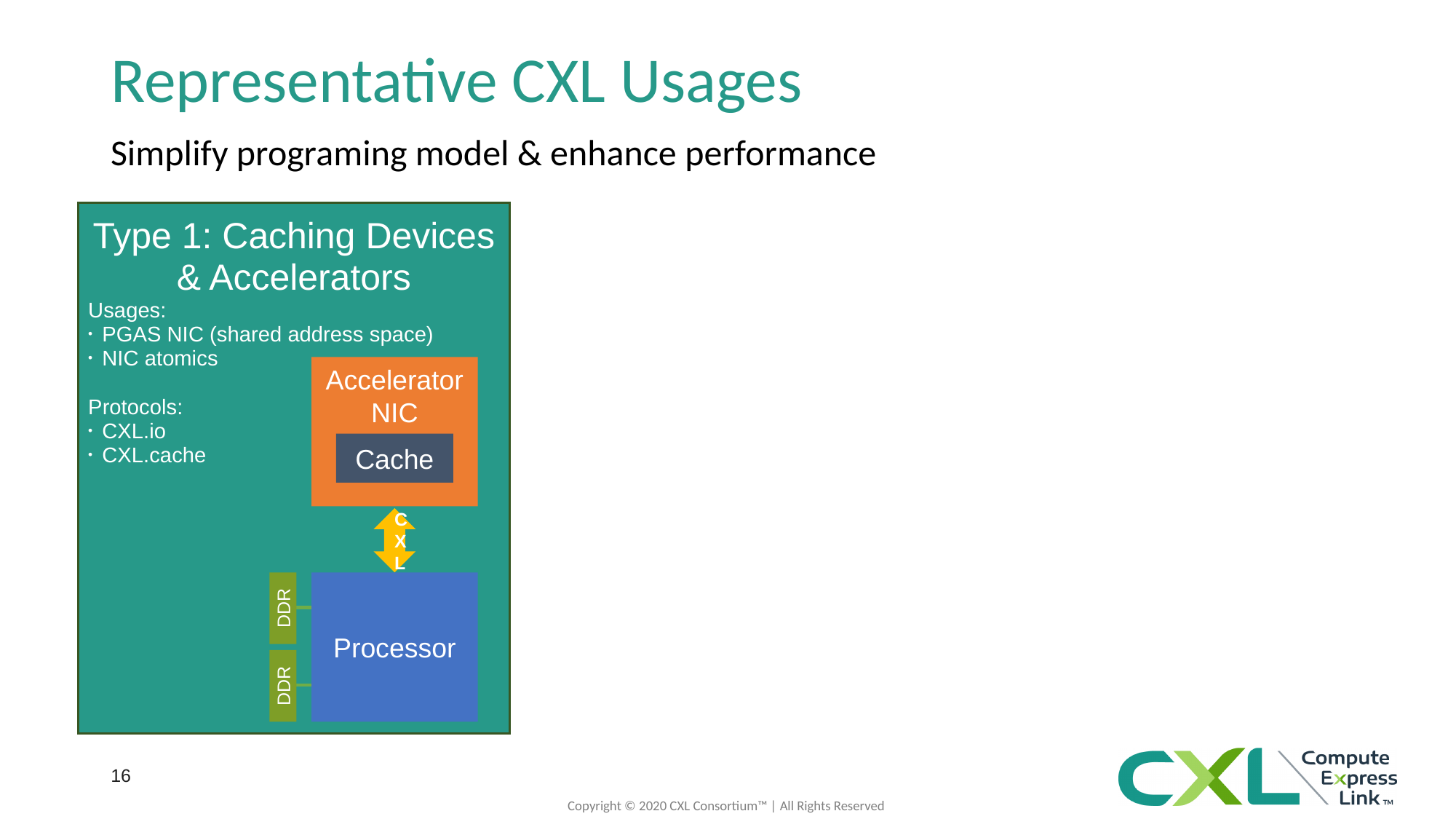

# Representative CXL Usages
Simplify programing model & enhance performance

Type 1: Caching Devices & Accelerators
Usages:
PGAS NIC (shared address space)
NIC atomics

Protocols:
CXL.io
CXL.cache

Accelerator
NIC
Cache
CXL
Processor
DDR
DDR
16
Copyright © 2020 CXL Consortium™ | All Rights Reserved